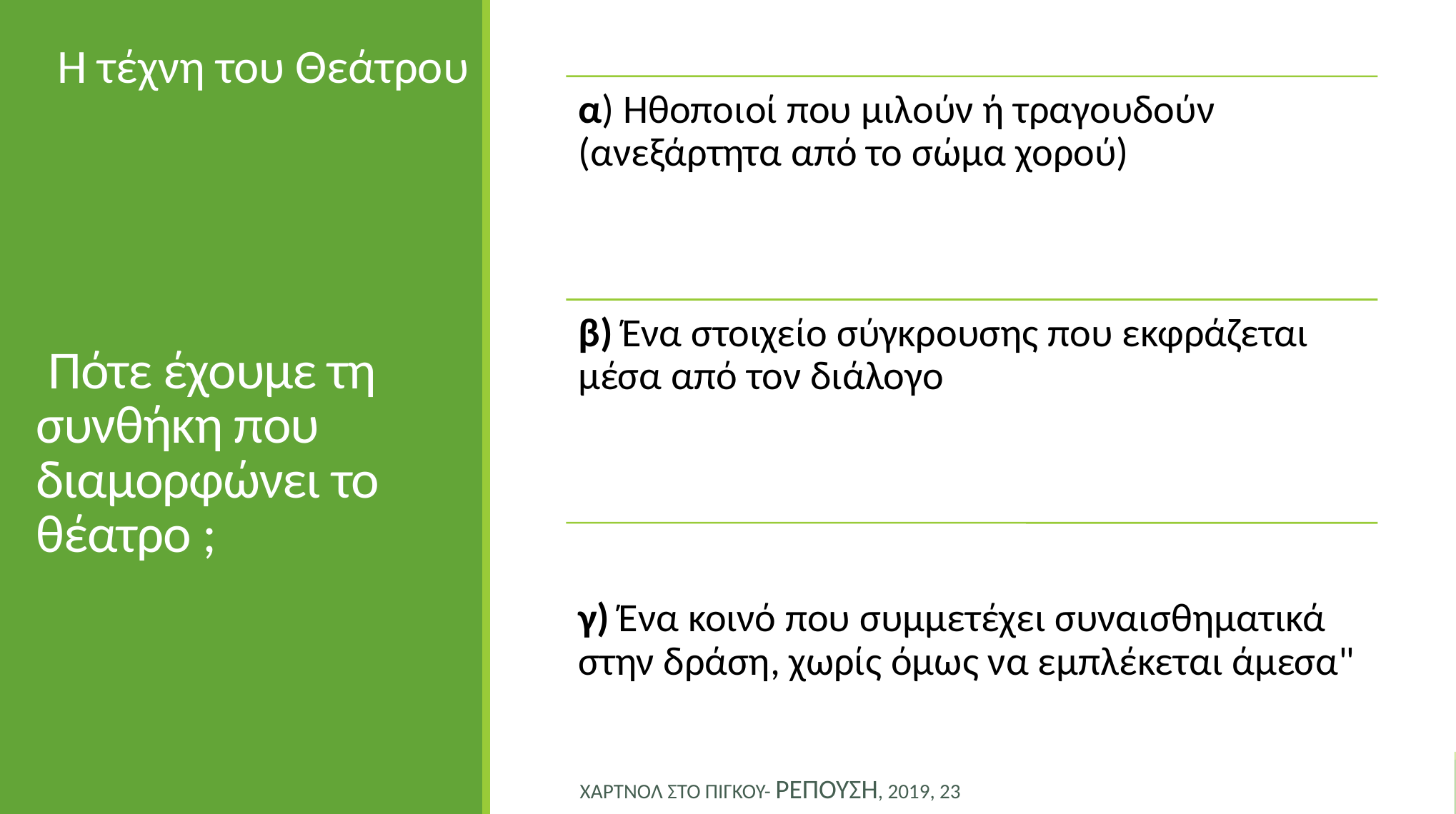

Η τέχνη του Θεάτρου
α) Ηθοποιοί που μιλούν ή τραγουδούν (ανεξάρτητα από το σώμα χορού)
β) Ένα στοιχείο σύγκρουσης που εκφράζεται μέσα από τον διάλογο

γ) Ένα κοινό που συμμετέχει συναισθηματικά στην δράση, χωρίς όμως να εμπλέκεται άμεσα"
# Πότε έχουμε τη συνθήκη που διαμορφώνει το θέατρο ;
 Χαρτνολ στο Πίγκου- Ρεπούση, 2019, 23